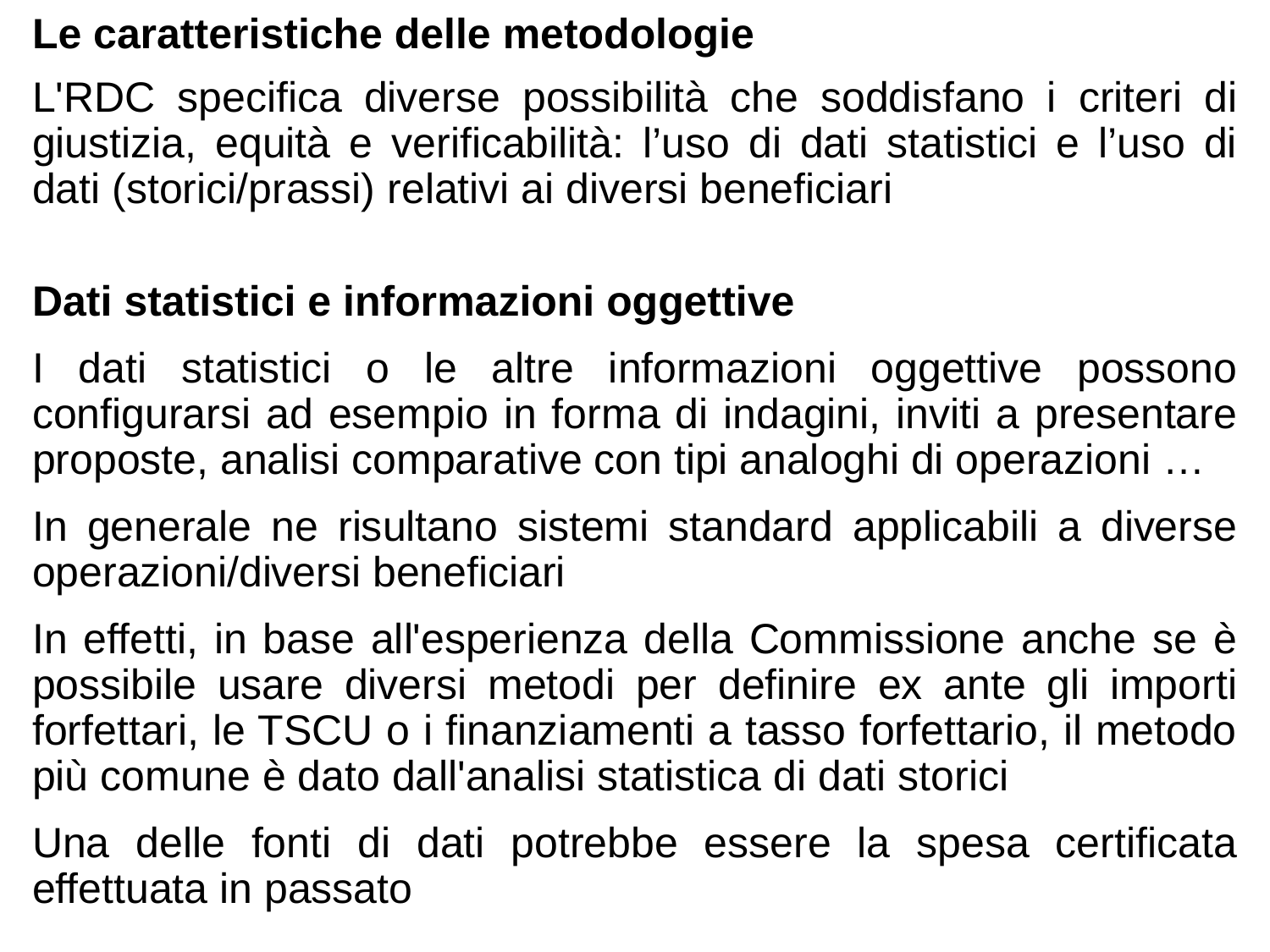

Le caratteristiche delle metodologie
L'RDC specifica diverse possibilità che soddisfano i criteri di giustizia, equità e verificabilità: l’uso di dati statistici e l’uso di dati (storici/prassi) relativi ai diversi beneficiari

Dati statistici e informazioni oggettive
I dati statistici o le altre informazioni oggettive possono configurarsi ad esempio in forma di indagini, inviti a presentare proposte, analisi comparative con tipi analoghi di operazioni …
In generale ne risultano sistemi standard applicabili a diverse operazioni/diversi beneficiari
In effetti, in base all'esperienza della Commissione anche se è possibile usare diversi metodi per definire ex ante gli importi forfettari, le TSCU o i finanziamenti a tasso forfettario, il metodo più comune è dato dall'analisi statistica di dati storici
Una delle fonti di dati potrebbe essere la spesa certificata effettuata in passato